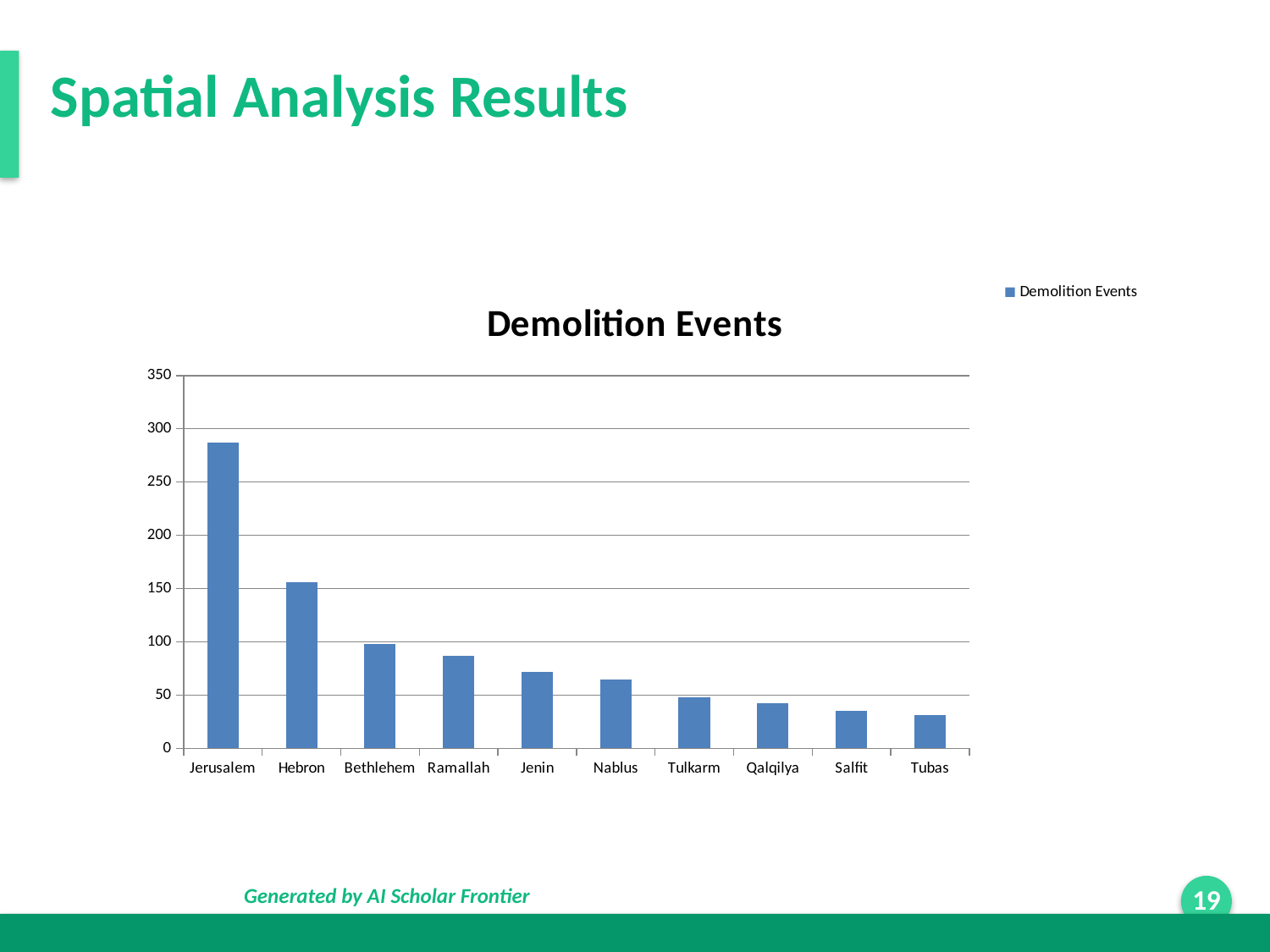

Spatial Analysis Results

### Chart

| Category | Demolition Events |
|---|---|
| Jerusalem | 287.0 |
| Hebron | 156.0 |
| Bethlehem | 98.0 |
| Ramallah | 87.0 |
| Jenin | 72.0 |
| Nablus | 65.0 |
| Tulkarm | 48.0 |
| Qalqilya | 42.0 |
| Salfit | 35.0 |
| Tubas | 31.0 |
Generated by AI Scholar Frontier

19